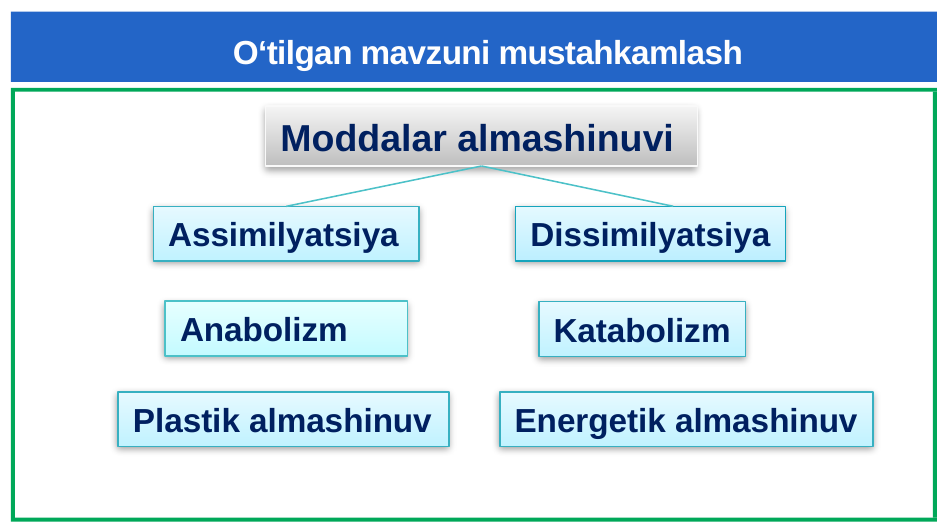

# O‘tilgan mavzuni mustahkamlash
Moddalar almashinuvi
Assimilyatsiya
Dissimilyatsiya
Anabolizm
Katabolizm
Plastik almashinuv
Energetik almashinuv